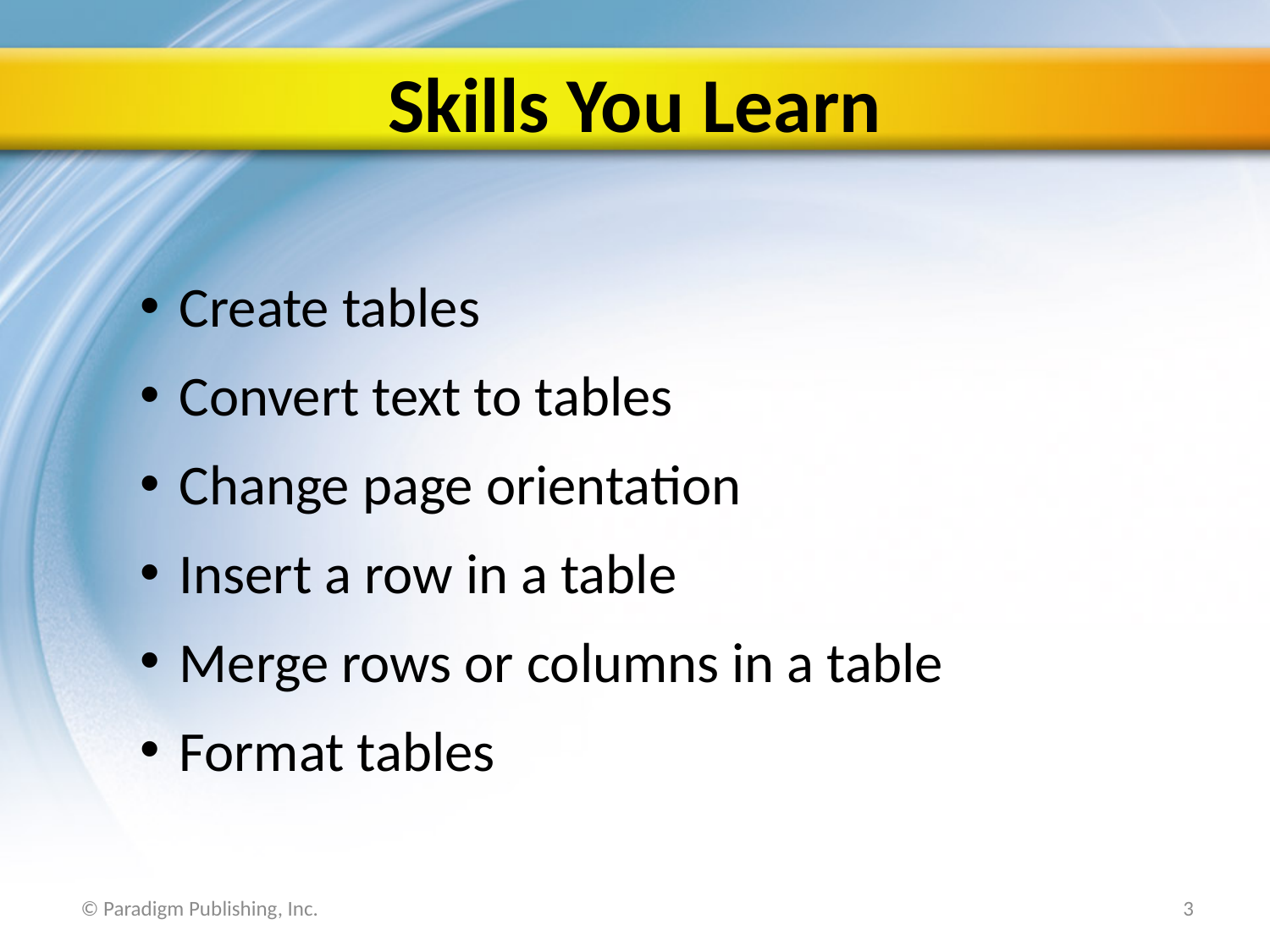

# Skills You Learn
Create tables
Convert text to tables
Change page orientation
Insert a row in a table
Merge rows or columns in a table
Format tables
 © Paradigm Publishing, Inc.
3